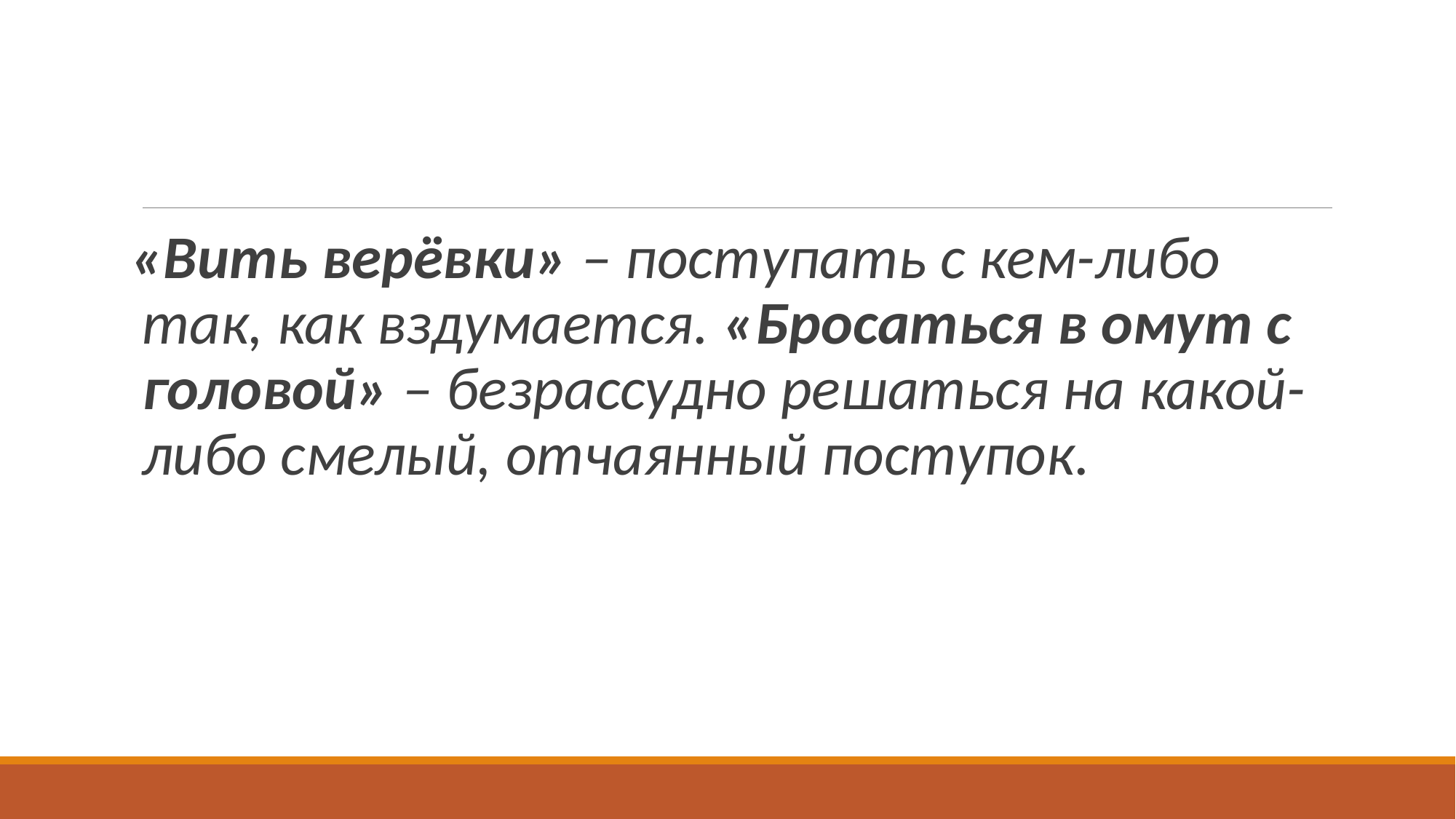

#
«Вить верёвки» – поступать с кем-либо так, как вздумается. «Бросаться в омут с головой» – безрассудно решаться на какой-либо смелый, отчаянный поступок.